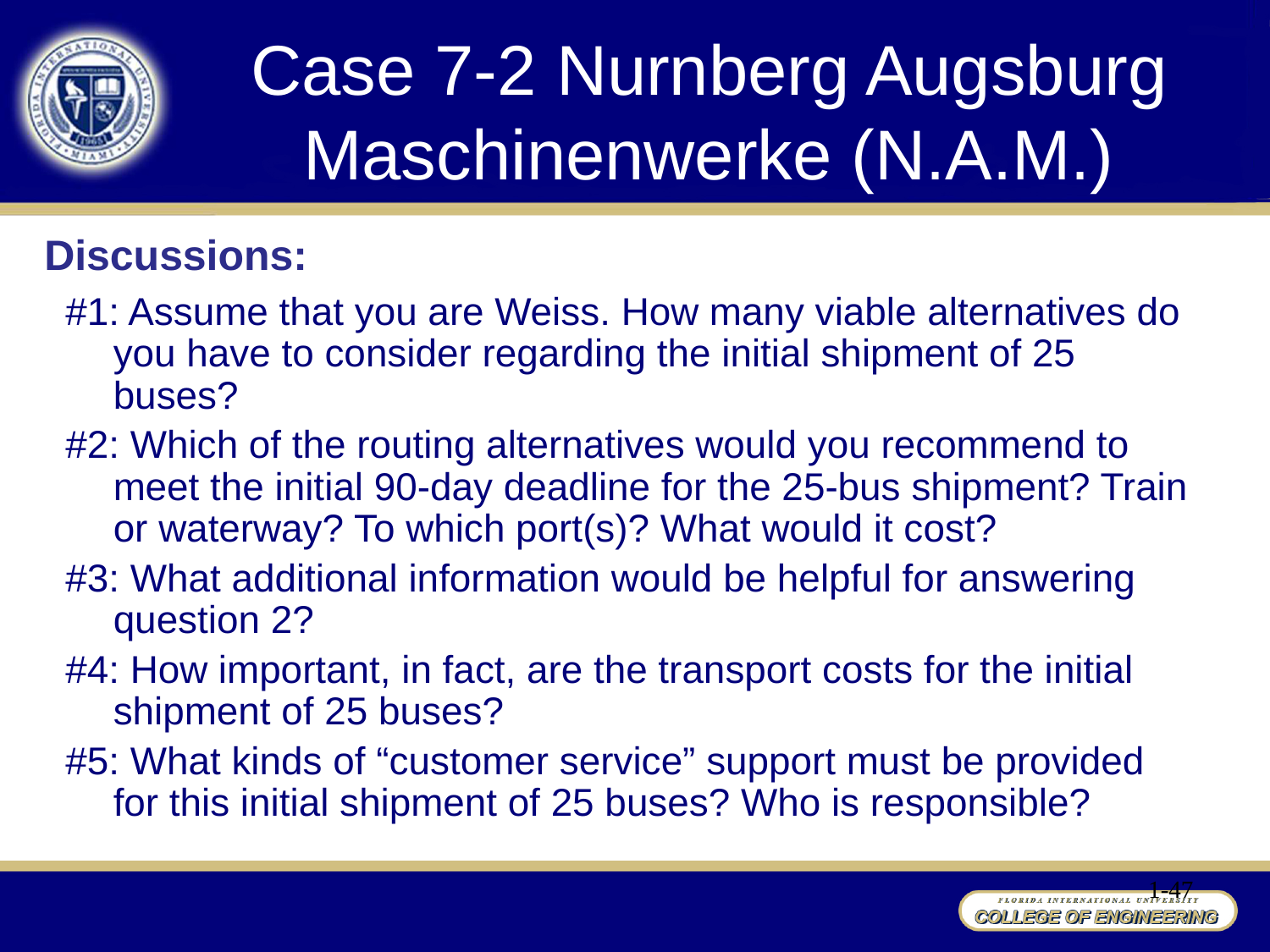

# Case 7-2 Nurnberg Augsburg Maschinenwerke (N.A.M.)
Discussions:
#1: Assume that you are Weiss. How many viable alternatives do you have to consider regarding the initial shipment of 25 buses?
#2: Which of the routing alternatives would you recommend to meet the initial 90-day deadline for the 25-bus shipment? Train or waterway? To which port(s)? What would it cost?
#3: What additional information would be helpful for answering question 2?
#4: How important, in fact, are the transport costs for the initial shipment of 25 buses?
#5: What kinds of “customer service” support must be provided for this initial shipment of 25 buses? Who is responsible?
1-47